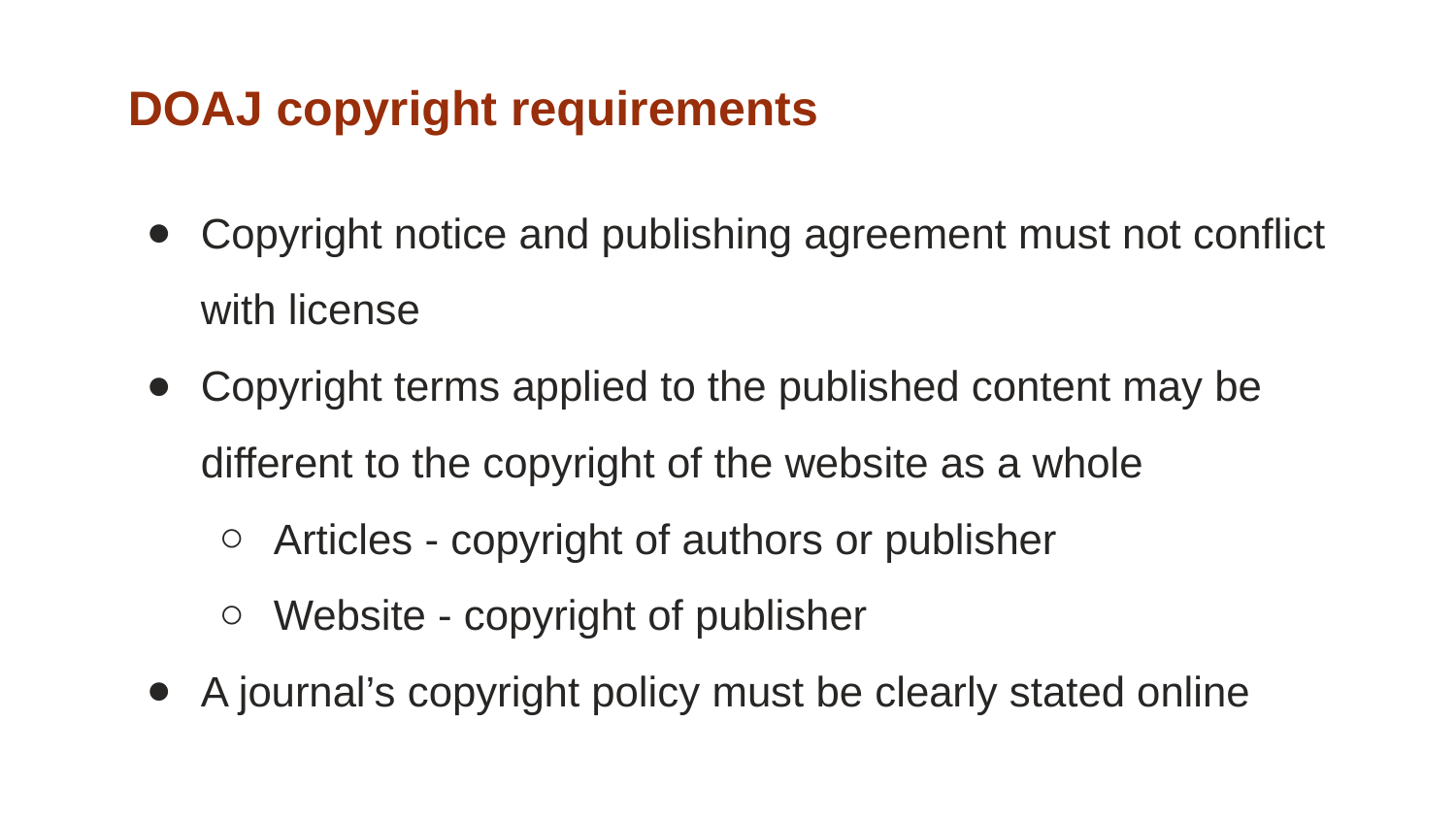

# DOAJ copyright requirements
Copyright notice and publishing agreement must not conflict with license
Copyright terms applied to the published content may be different to the copyright of the website as a whole
Articles - copyright of authors or publisher
Website - copyright of publisher
A journal’s copyright policy must be clearly stated online